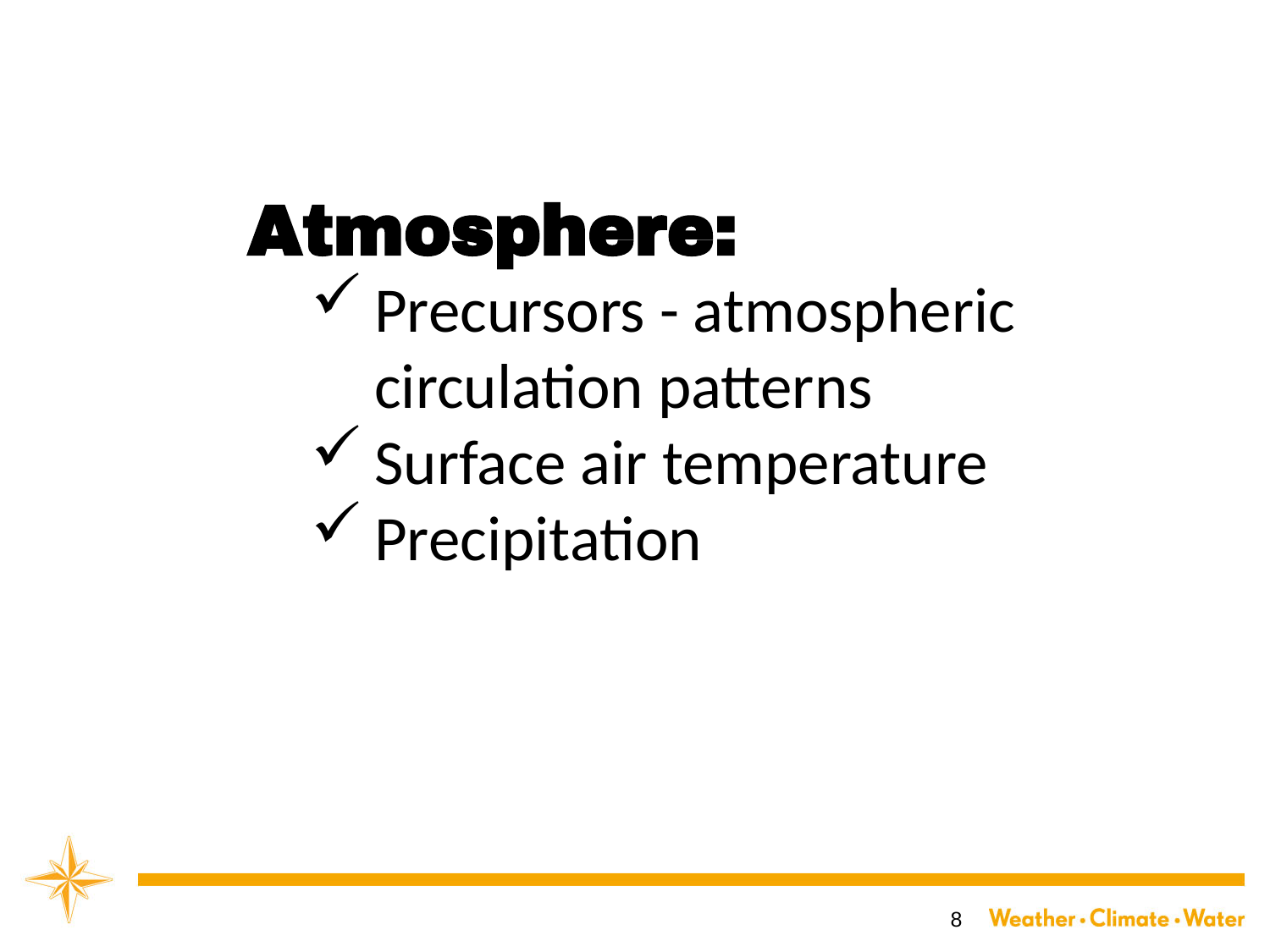

Atmosphere:
Precursors - atmospheric circulation patterns
Surface air temperature
Precipitation
8